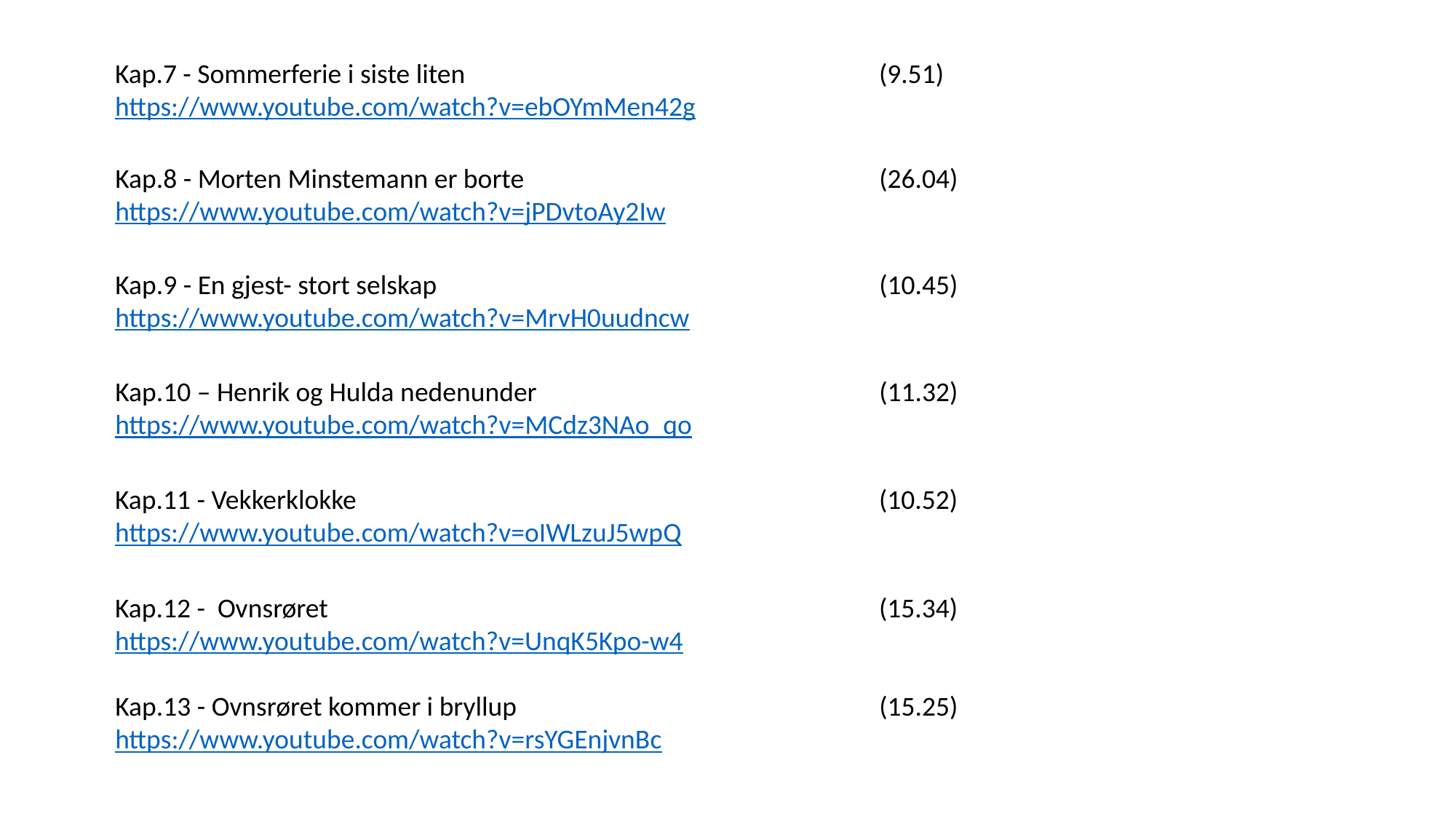

Kap.7 - Sommerferie i siste liten 				(9.51)
https://www.youtube.com/watch?v=ebOYmMen42g
Kap.8 - Morten Minstemann er borte 				(26.04)
https://www.youtube.com/watch?v=jPDvtoAy2Iw
Kap.9 - En gjest- stort selskap 				(10.45)
https://www.youtube.com/watch?v=MrvH0uudncw
Kap.10 – Henrik og Hulda nedenunder 				(11.32)
https://www.youtube.com/watch?v=MCdz3NAo_qo
Kap.11 - Vekkerklokke 					(10.52)
https://www.youtube.com/watch?v=oIWLzuJ5wpQ
Kap.12 -  Ovnsrøret 					(15.34)
https://www.youtube.com/watch?v=UnqK5Kpo-w4
Kap.13 - Ovnsrøret kommer i bryllup 				(15.25)
https://www.youtube.com/watch?v=rsYGEnjvnBc